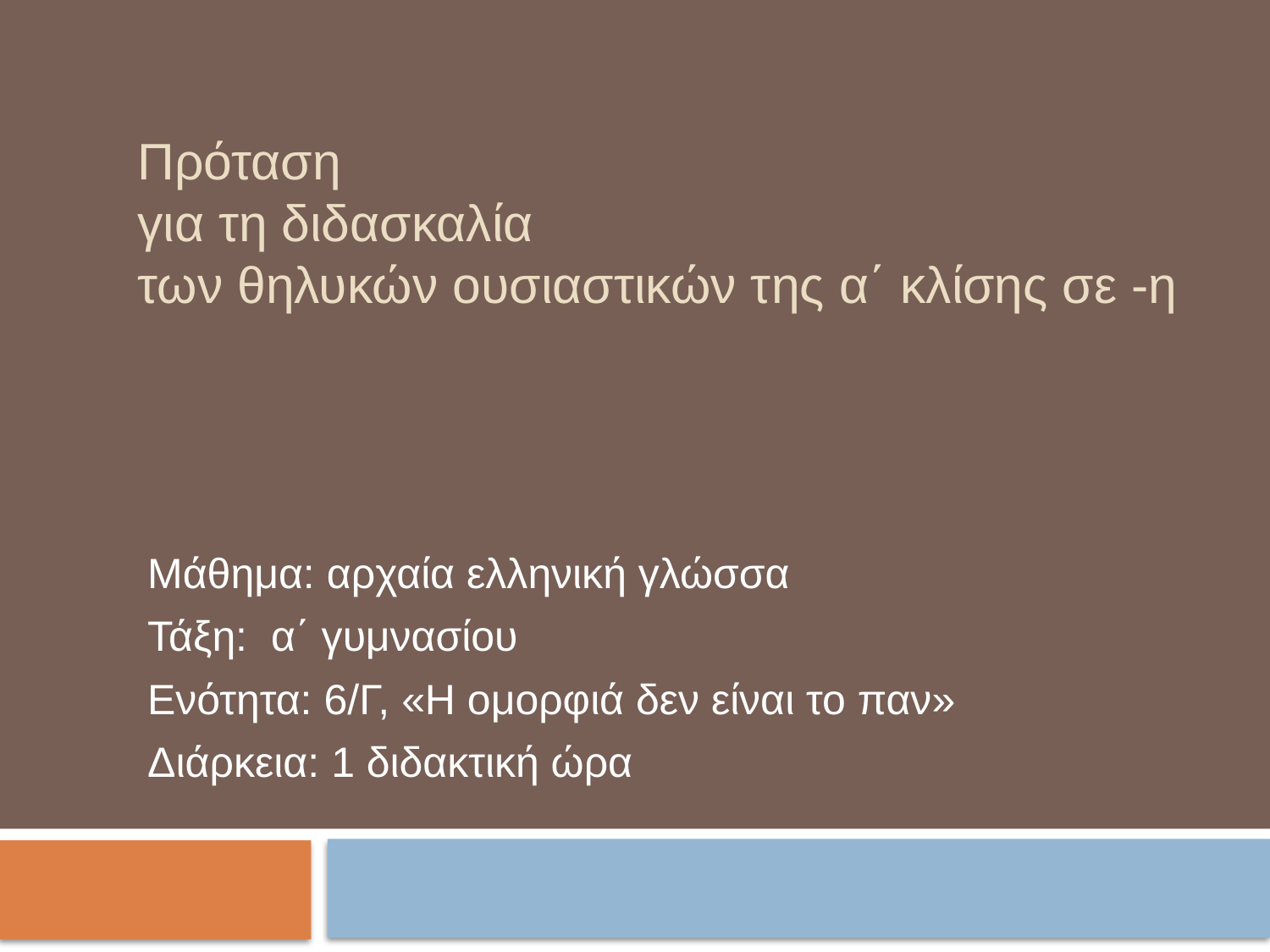

# Πρόταση για τη διδασκαλία των θηλυκών ουσιαστικών της α΄ κλίσης σε -η
Μάθημα: αρχαία ελληνική γλώσσα
Τάξη:  α΄ γυμνασίου
Ενότητα: 6/Γ, «Η ομορφιά δεν είναι το παν»
Διάρκεια: 1 διδακτική ώρα